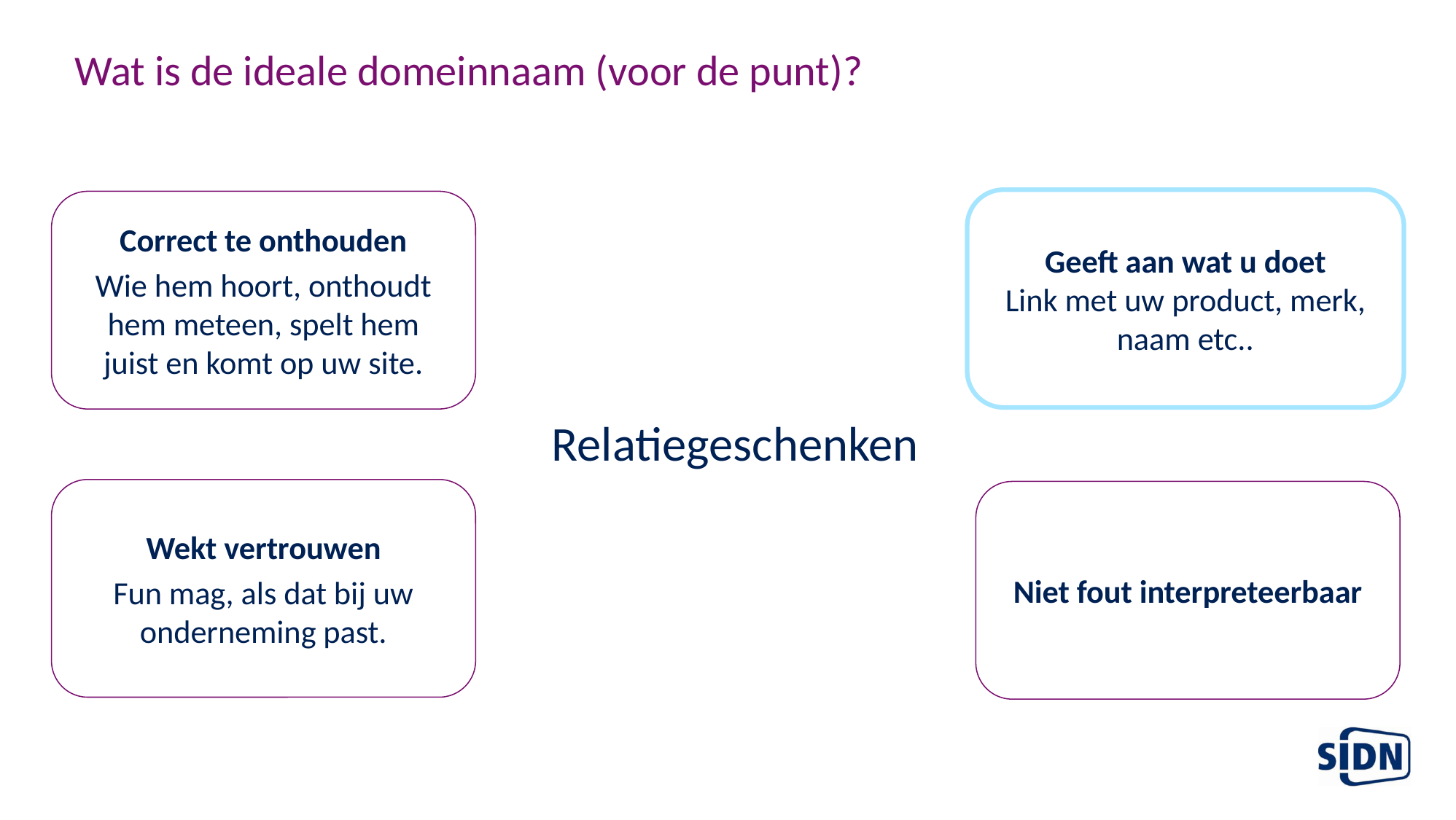

Wat is de ideale domeinnaam (voor de punt)?
Geeft aan wat u doet
Link met uw product, merk, naam etc..
Correct te onthouden
Wie hem hoort, onthoudt hem meteen, spelt hem juist en komt op uw site.
Relatiegeschenken
Wekt vertrouwen
Fun mag, als dat bij uw onderneming past.
Niet fout interpreteerbaar